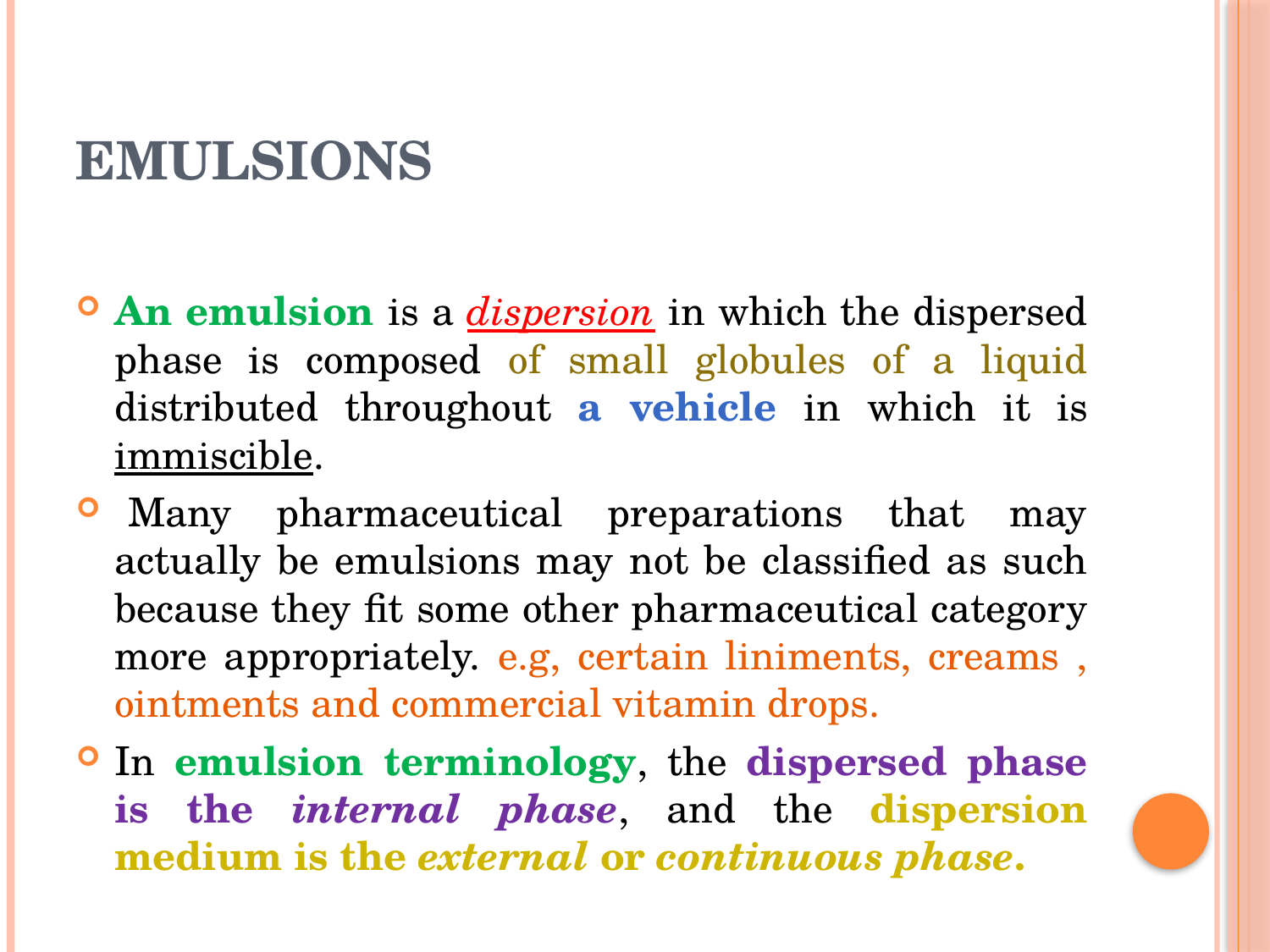

# EMULSIONS

An emulsion is a dispersion in which the dispersed phase is composed of small globules of a liquid distributed throughout a vehicle in which it is immiscible.
 Many pharmaceutical preparations that may actually be emulsions may not be classified as such because they fit some other pharmaceutical category more appropriately. e.g, certain liniments, creams , ointments and commercial vitamin drops.
In emulsion terminology, the dispersed phase is the internal phase, and the dispersion medium is the external or continuous phase.